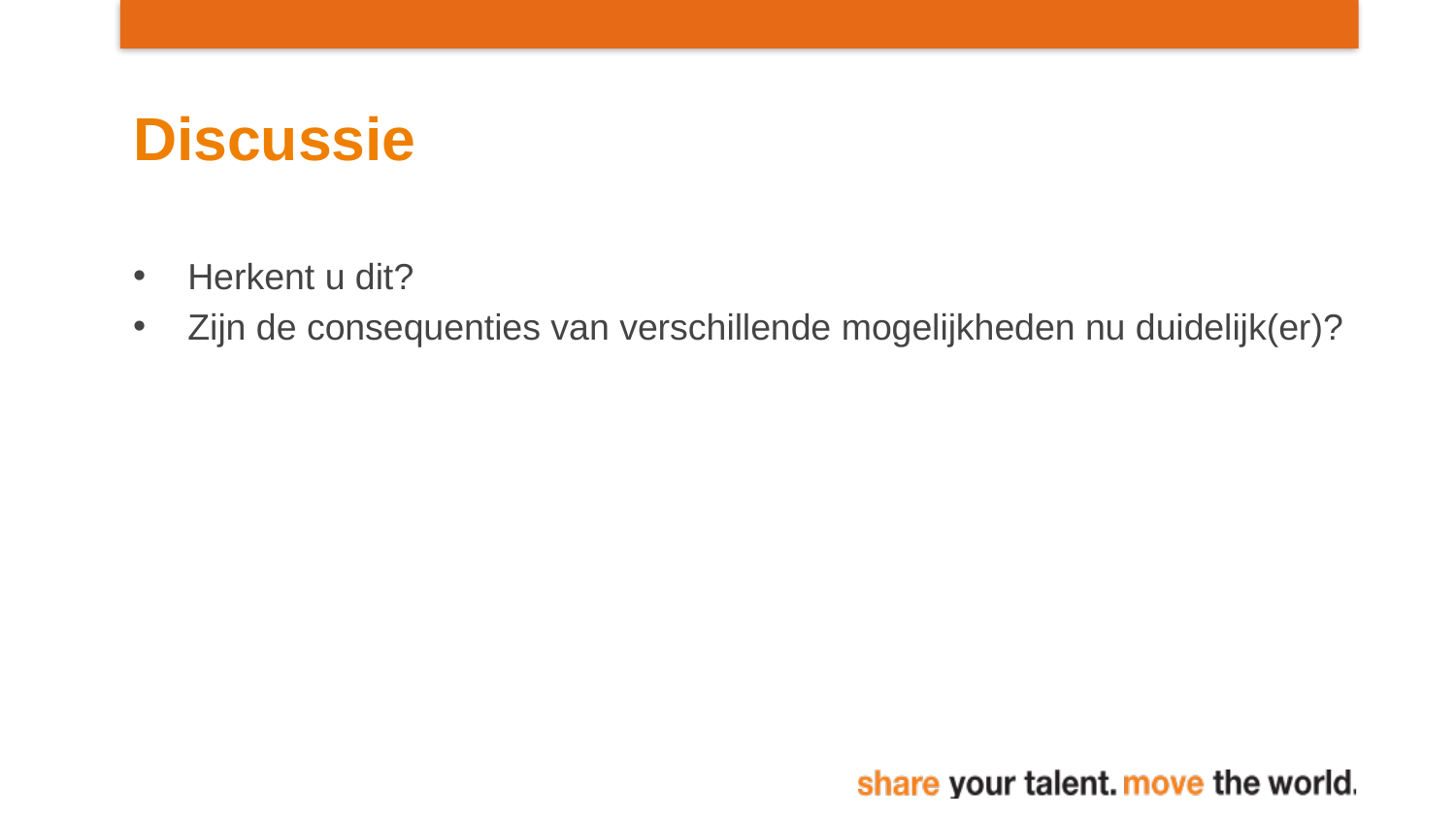

# Discussie

Herkent u dit?
Zijn de consequenties van verschillende mogelijkheden nu duidelijk(er)?